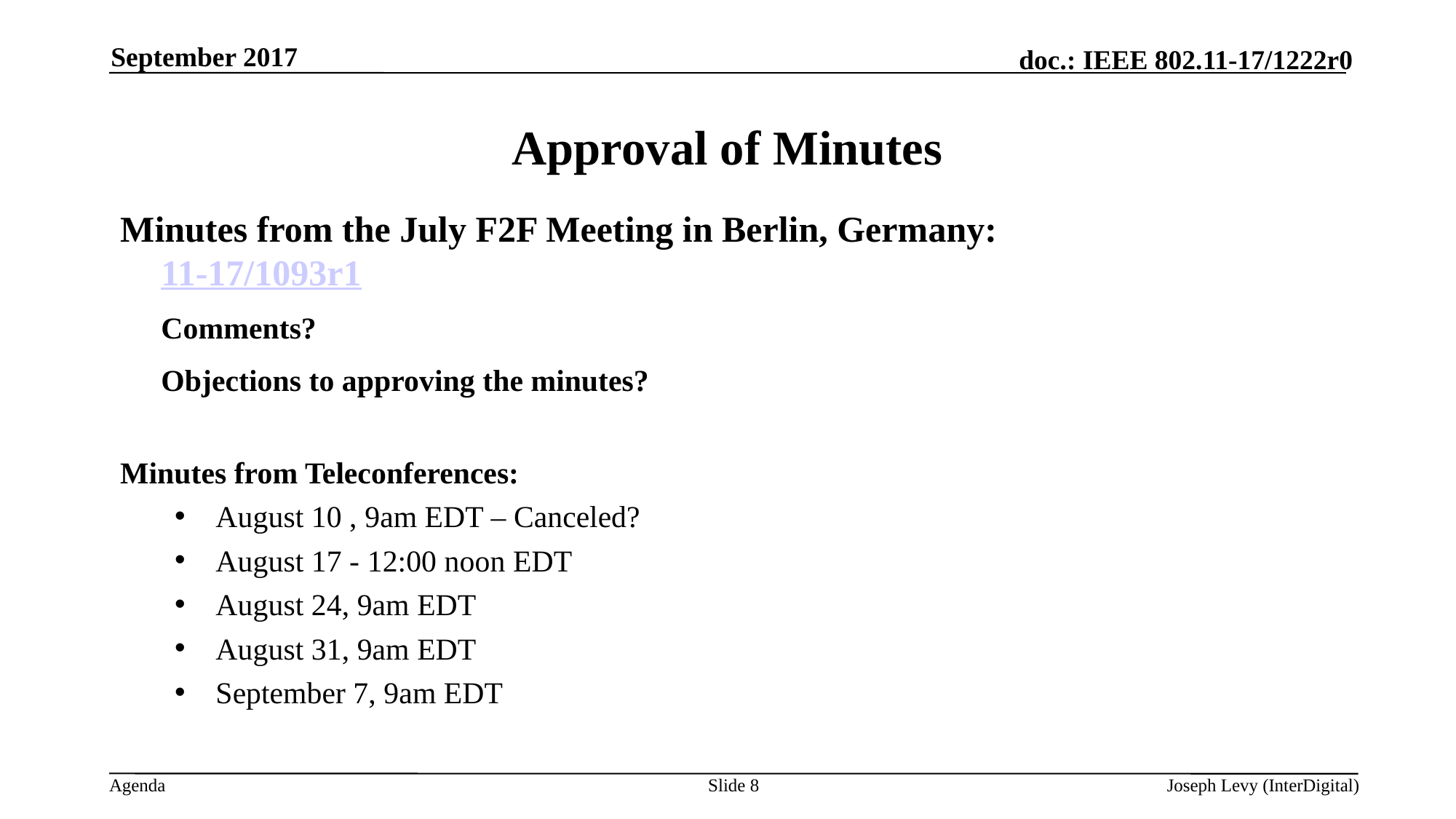

September 2017
# Approval of Minutes
Minutes from the July F2F Meeting in Berlin, Germany:
11-17/1093r1
	Comments?
 	Objections to approving the minutes?

Minutes from Teleconferences:
August 10 , 9am EDT – Canceled?
August 17 - 12:00 noon EDT
August 24, 9am EDT
August 31, 9am EDT
September 7, 9am EDT

Slide 8
Joseph Levy (InterDigital)